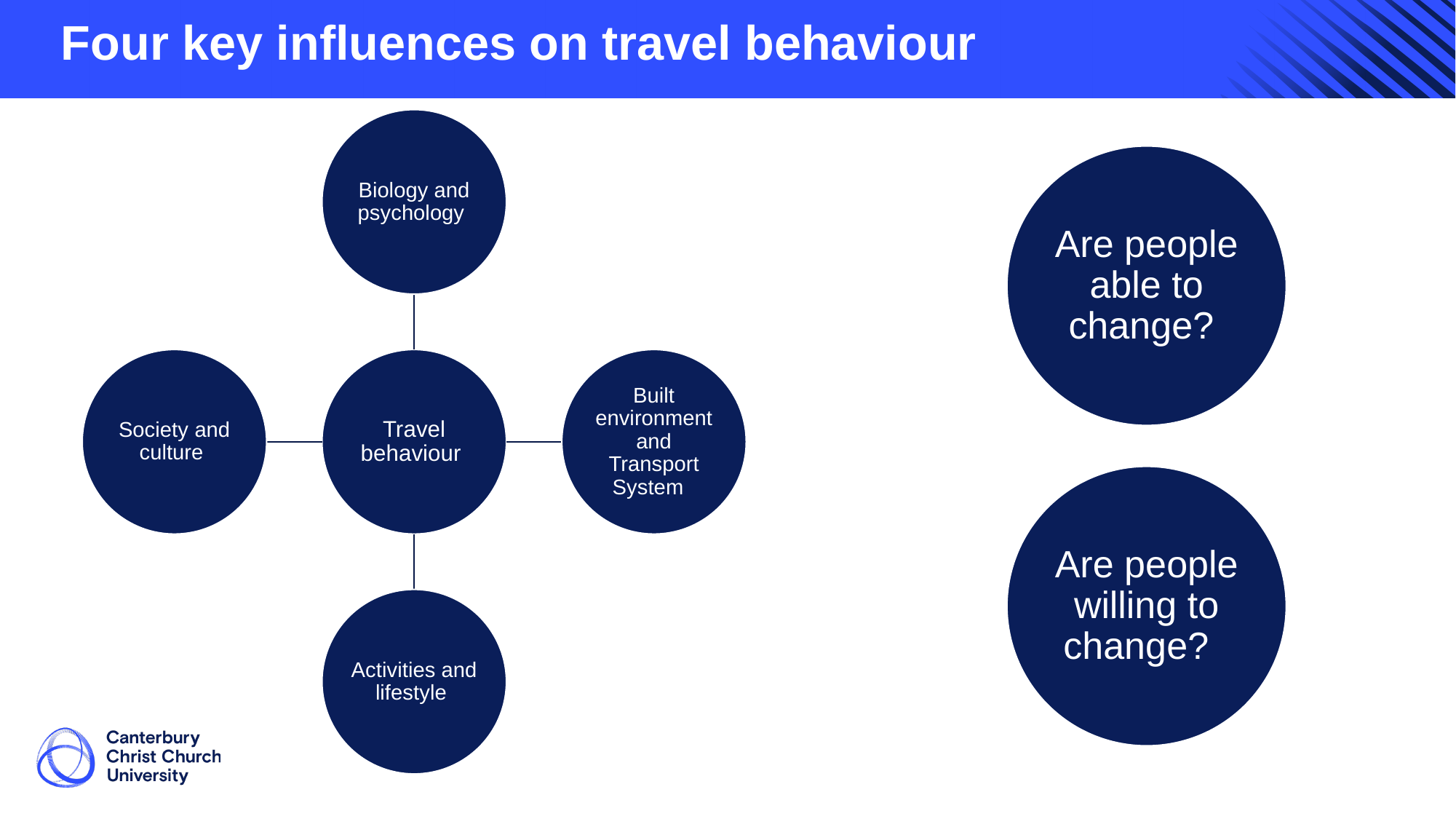

# Four key influences on travel behaviour
Travel behaviour

Biology and psychology

Built environment and Transport System

Activities and lifestyle

Society and culture

Are people able to change?

Are people willing to change?